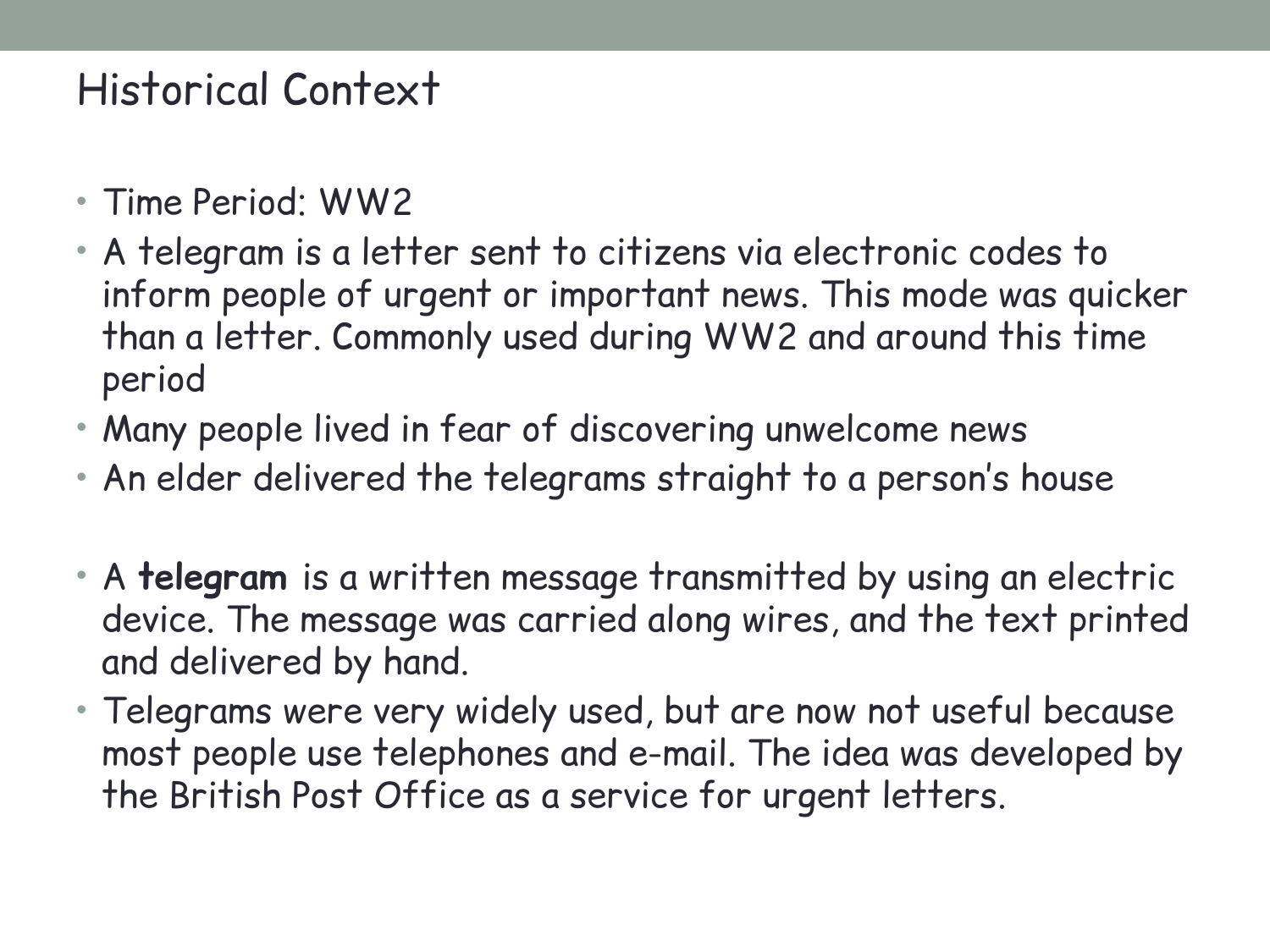

Historical Context

Time Period: WW2
A telegram is a letter sent to citizens via electronic codes to inform people of urgent or important news. This mode was quicker than a letter. Commonly used during WW2 and around this time period
Many people lived in fear of discovering unwelcome news
An elder delivered the telegrams straight to a person’s house

A telegram is a written message transmitted by using an electric device. The message was carried along wires, and the text printed and delivered by hand.
Telegrams were very widely used, but are now not useful because most people use telephones and e-mail. The idea was developed by the British Post Office as a service for urgent letters.